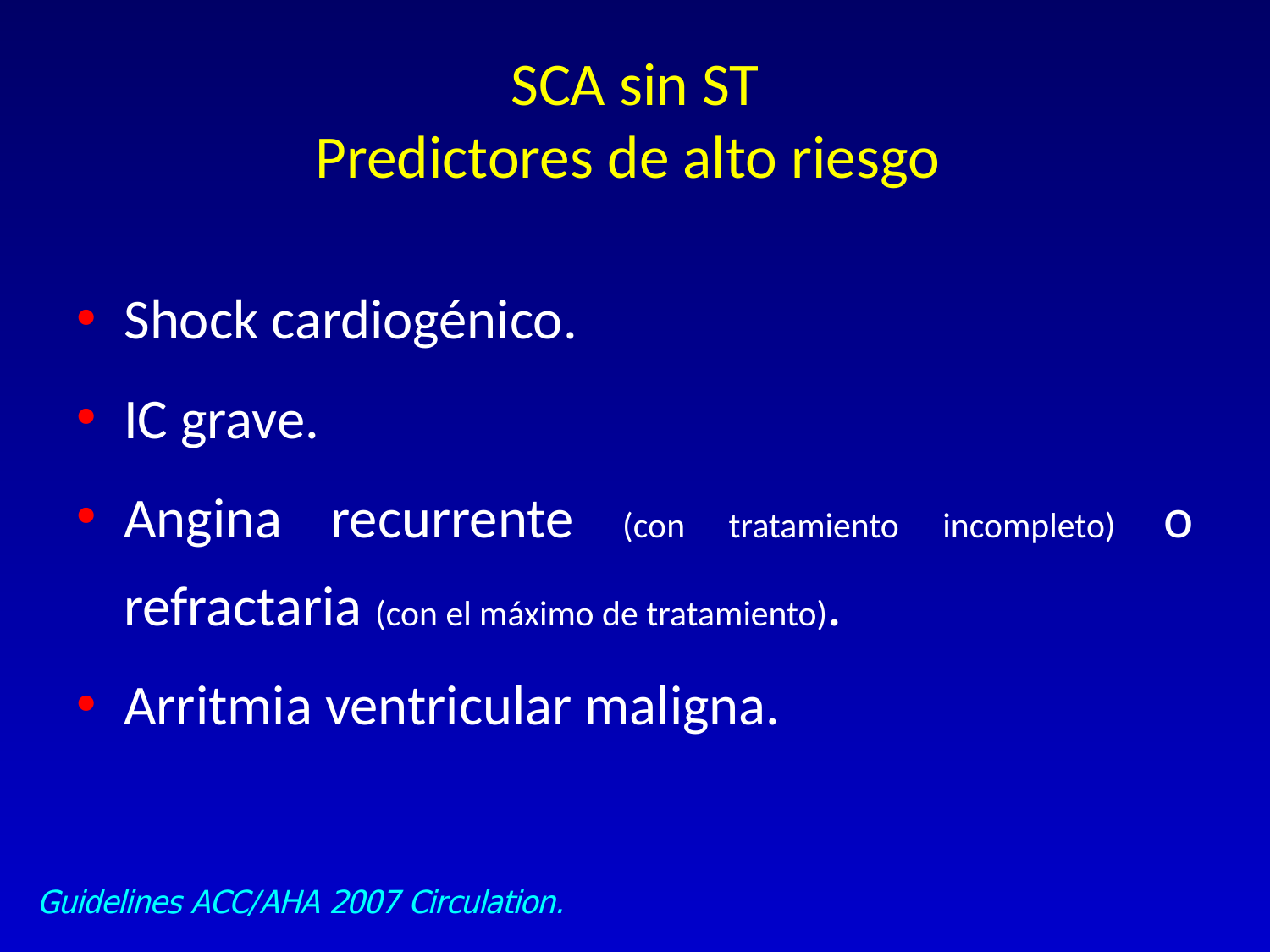

# SCA sin ST Predictores de alto riesgo
Shock cardiogénico.
IC grave.
Angina recurrente (con tratamiento incompleto) o refractaria (con el máximo de tratamiento).
Arritmia ventricular maligna.
Guidelines ACC/AHA 2007 Circulation.